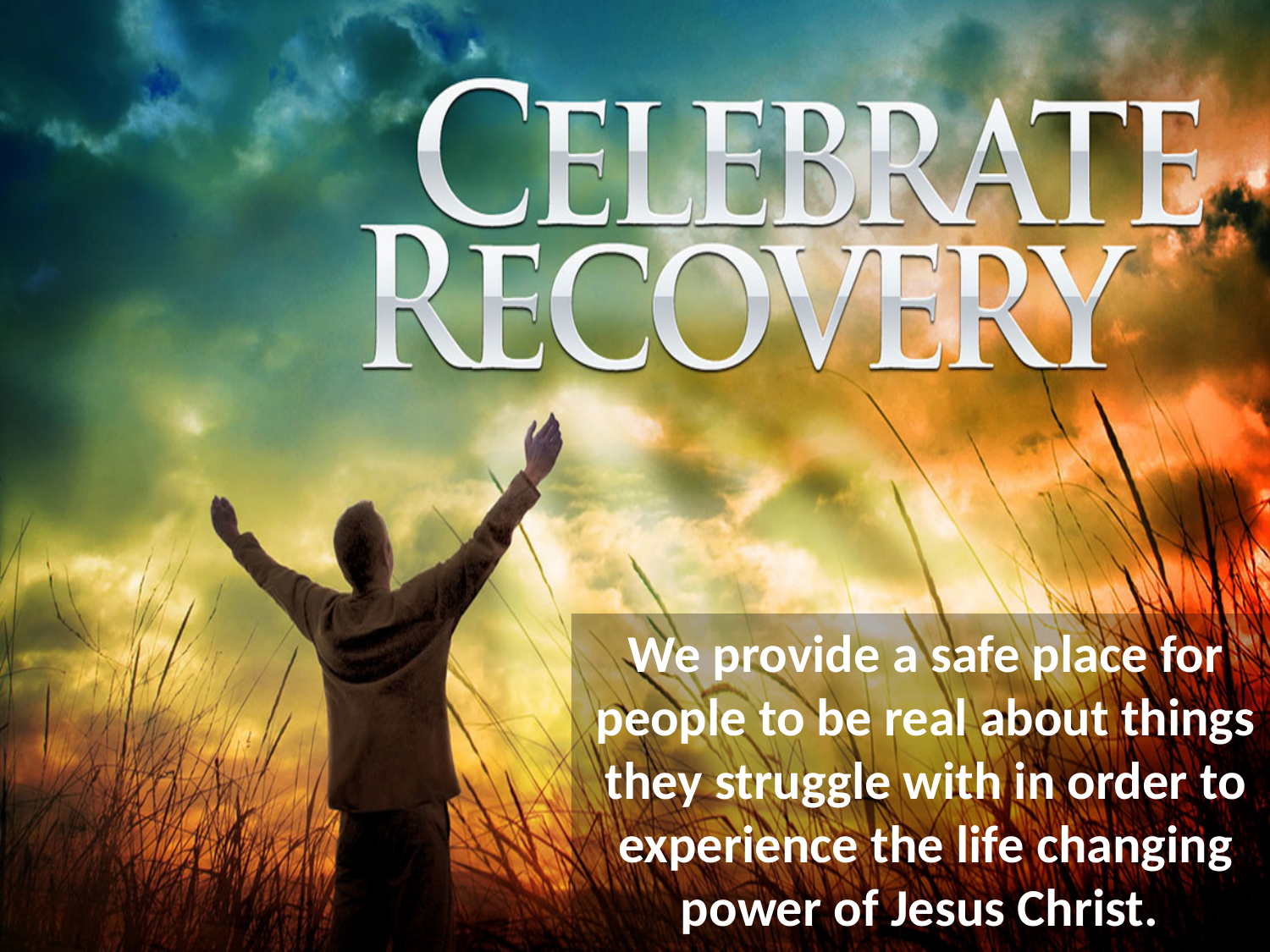

We provide a safe place for people to be real about things they struggle with in order to experience the life changing power of Jesus Christ.